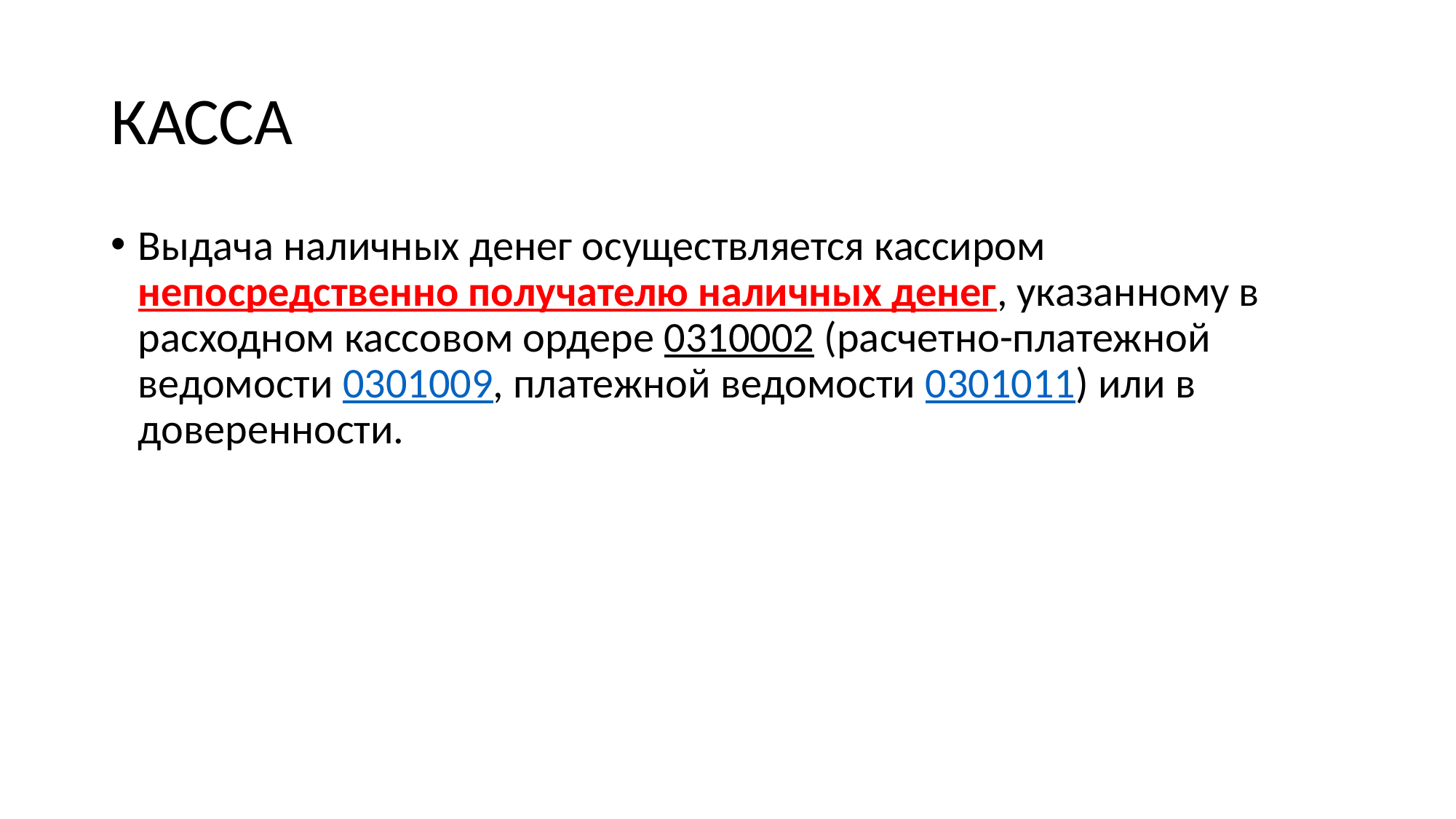

# КАССА
Выдача наличных денег осуществляется кассиром непосредственно получателю наличных денег, указанному в расходном кассовом ордере 0310002 (расчетно-платежной ведомости 0301009, платежной ведомости 0301011) или в доверенности.